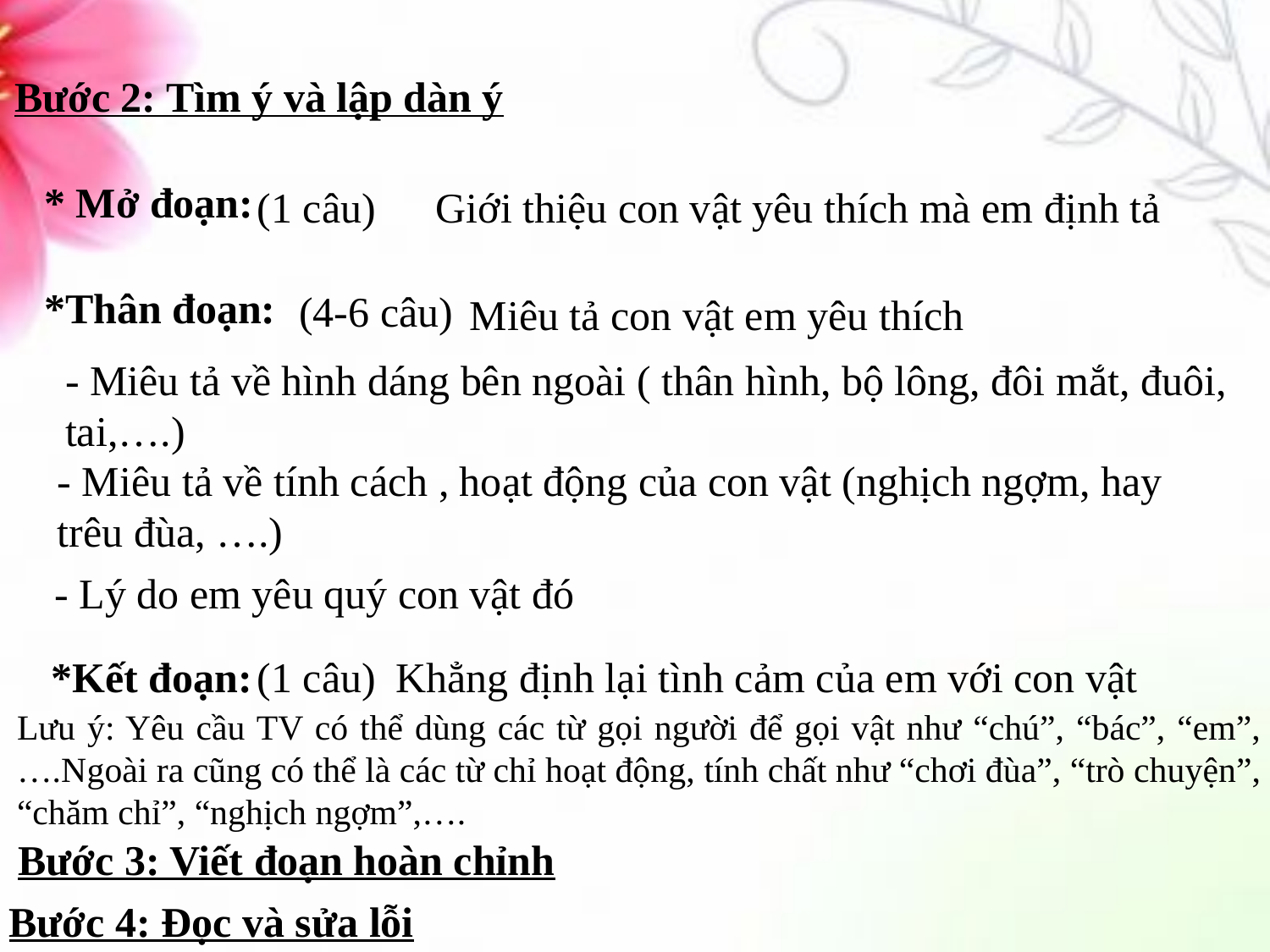

Bước 2: Tìm ý và lập dàn ý
* Mở đoạn:
(1 câu)
Giới thiệu con vật yêu thích mà em định tả
*Thân đoạn:
(4-6 câu)
Miêu tả con vật em yêu thích
- Miêu tả về hình dáng bên ngoài ( thân hình, bộ lông, đôi mắt, đuôi, tai,….)
- Miêu tả về tính cách , hoạt động của con vật (nghịch ngợm, hay trêu đùa, ….)
- Lý do em yêu quý con vật đó
(1 câu)
*Kết đoạn:
Khẳng định lại tình cảm của em với con vật
Lưu ý: Yêu cầu TV có thể dùng các từ gọi người để gọi vật như “chú”, “bác”, “em”,….Ngoài ra cũng có thể là các từ chỉ hoạt động, tính chất như “chơi đùa”, “trò chuyện”, “chăm chỉ”, “nghịch ngợm”,….
# Bước 3: Viết đoạn hoàn chỉnh
Bước 4: Đọc và sửa lỗi